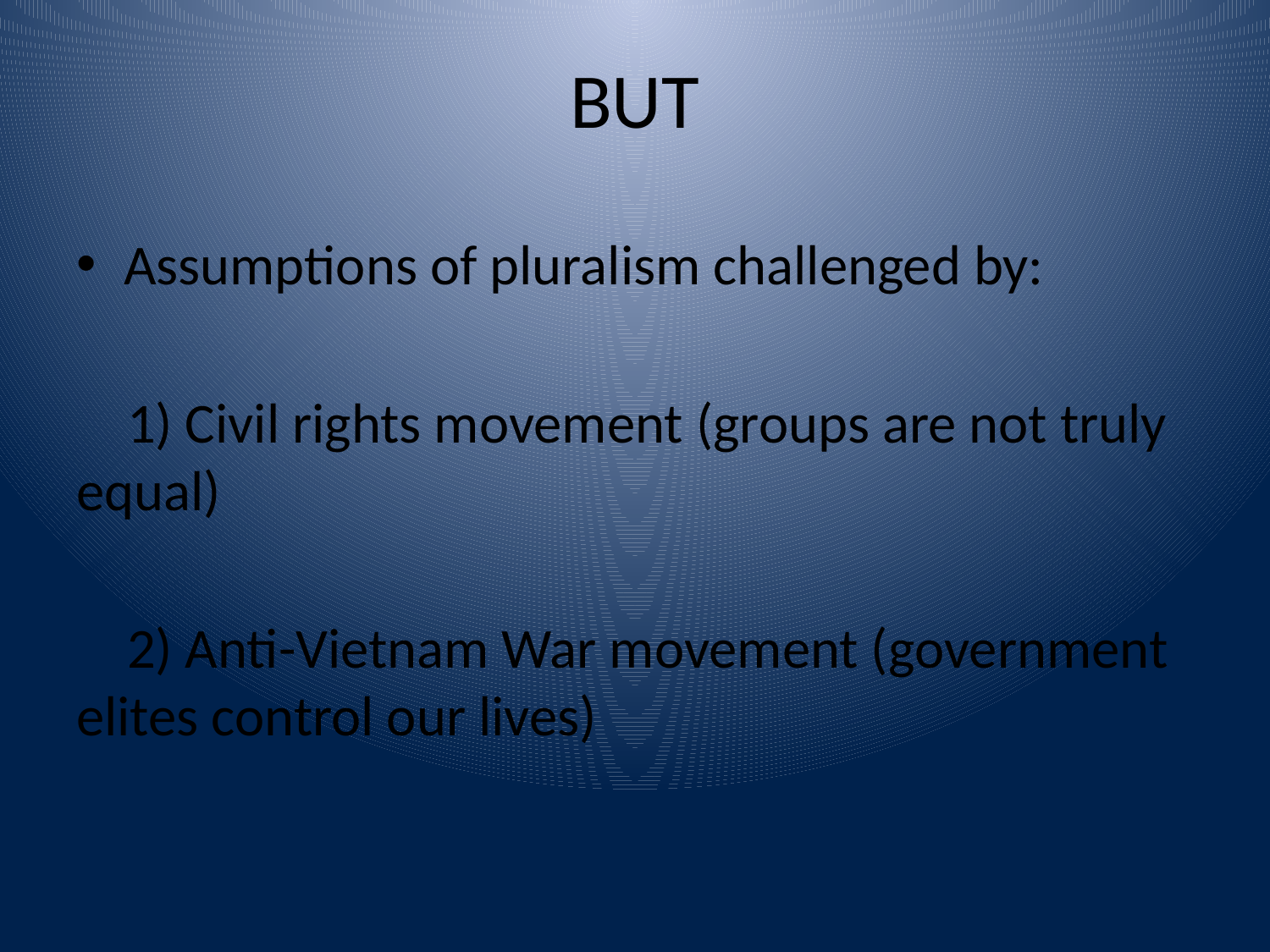

# BUT
Assumptions of pluralism challenged by:

    1) Civil rights movement (groups are not truly equal)

    2) Anti-Vietnam War movement (government elites control our lives)